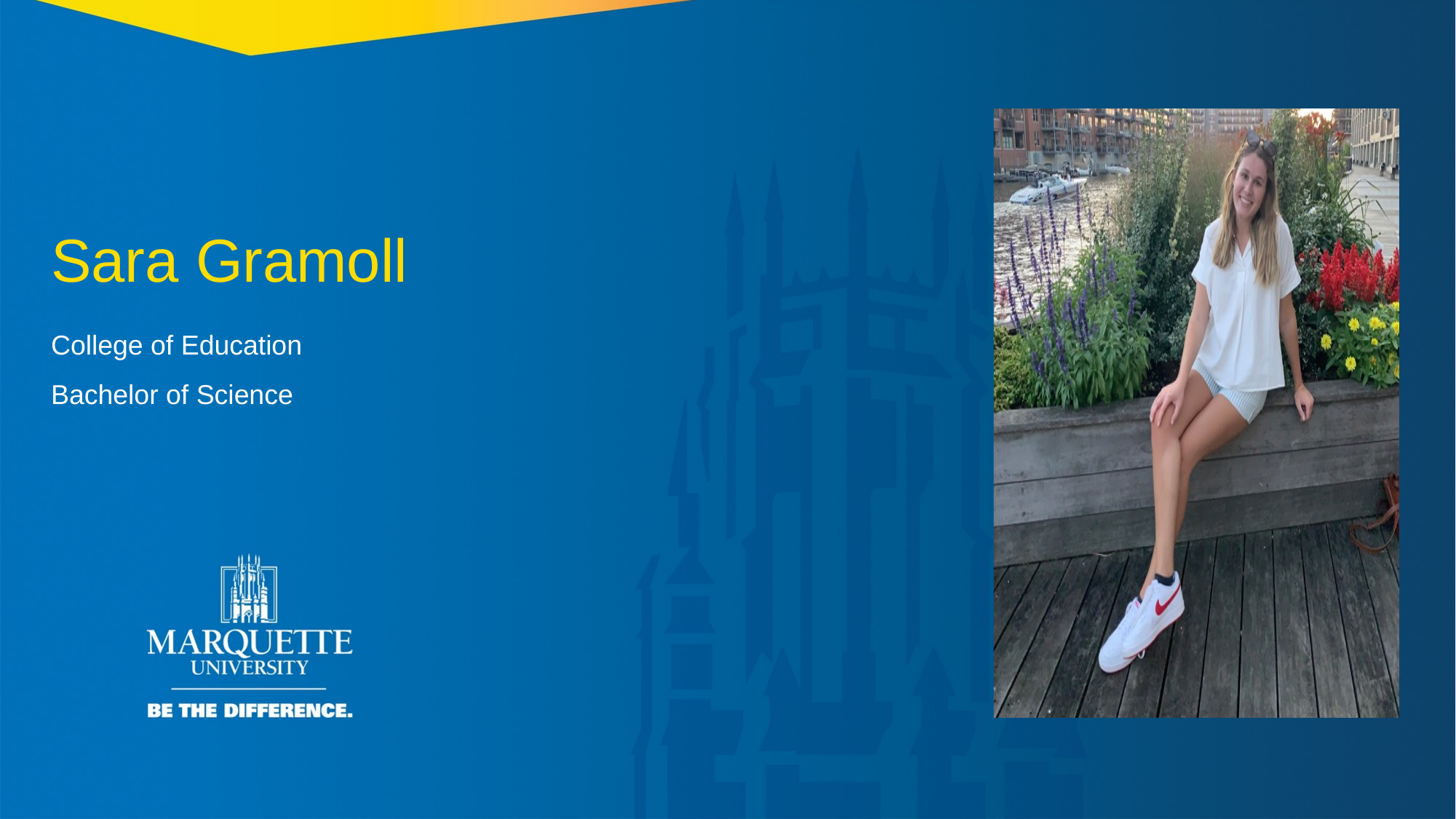

Sara Gramoll
College of Education
Bachelor of Science